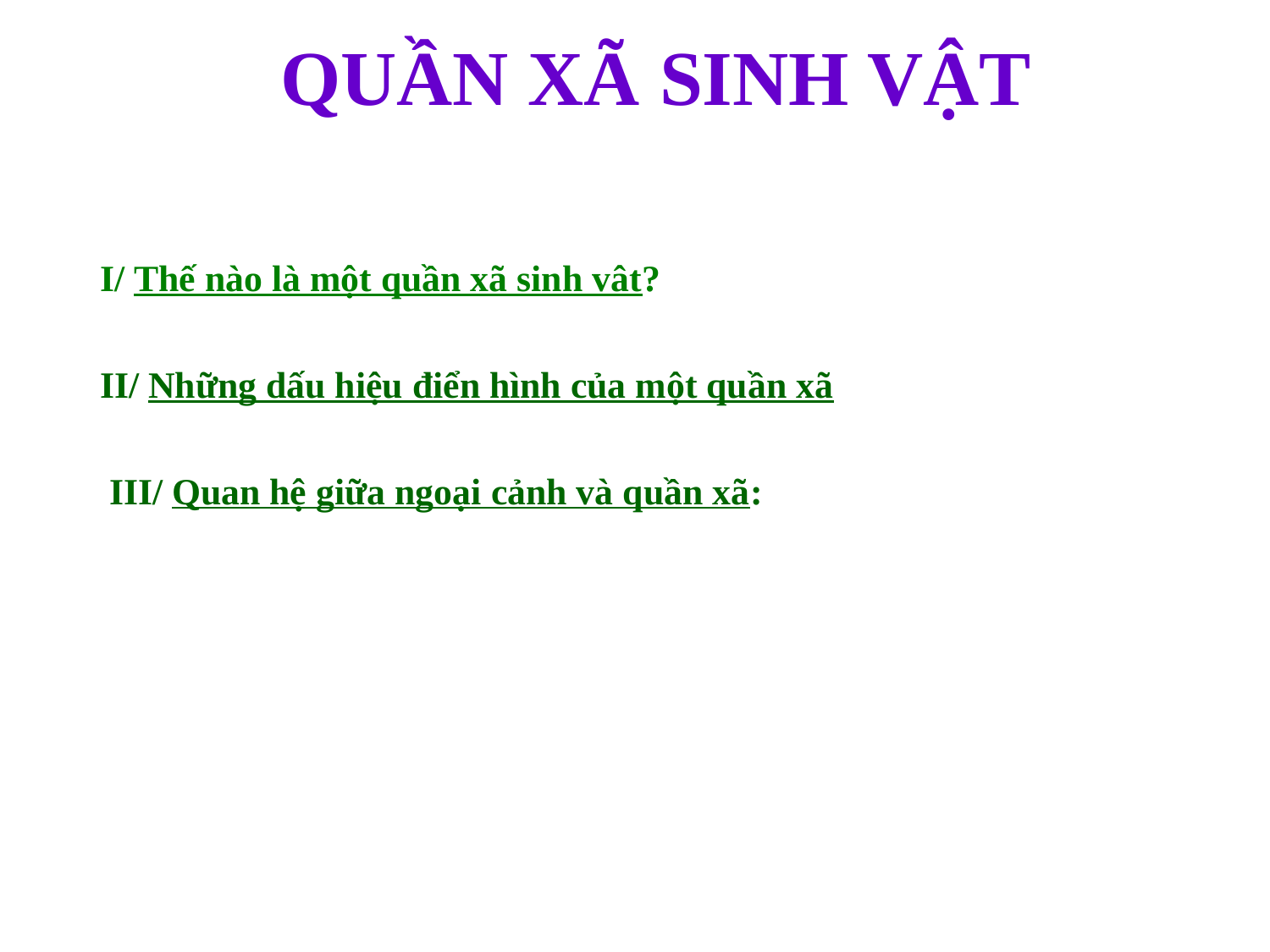

# QUẦN XÃ SINH VẬT
I/ Thế nào là một quần xã sinh vât?

II/ Những dấu hiệu điển hình của một quần xã

 III/ Quan hệ giữa ngoại cảnh và quần xã: